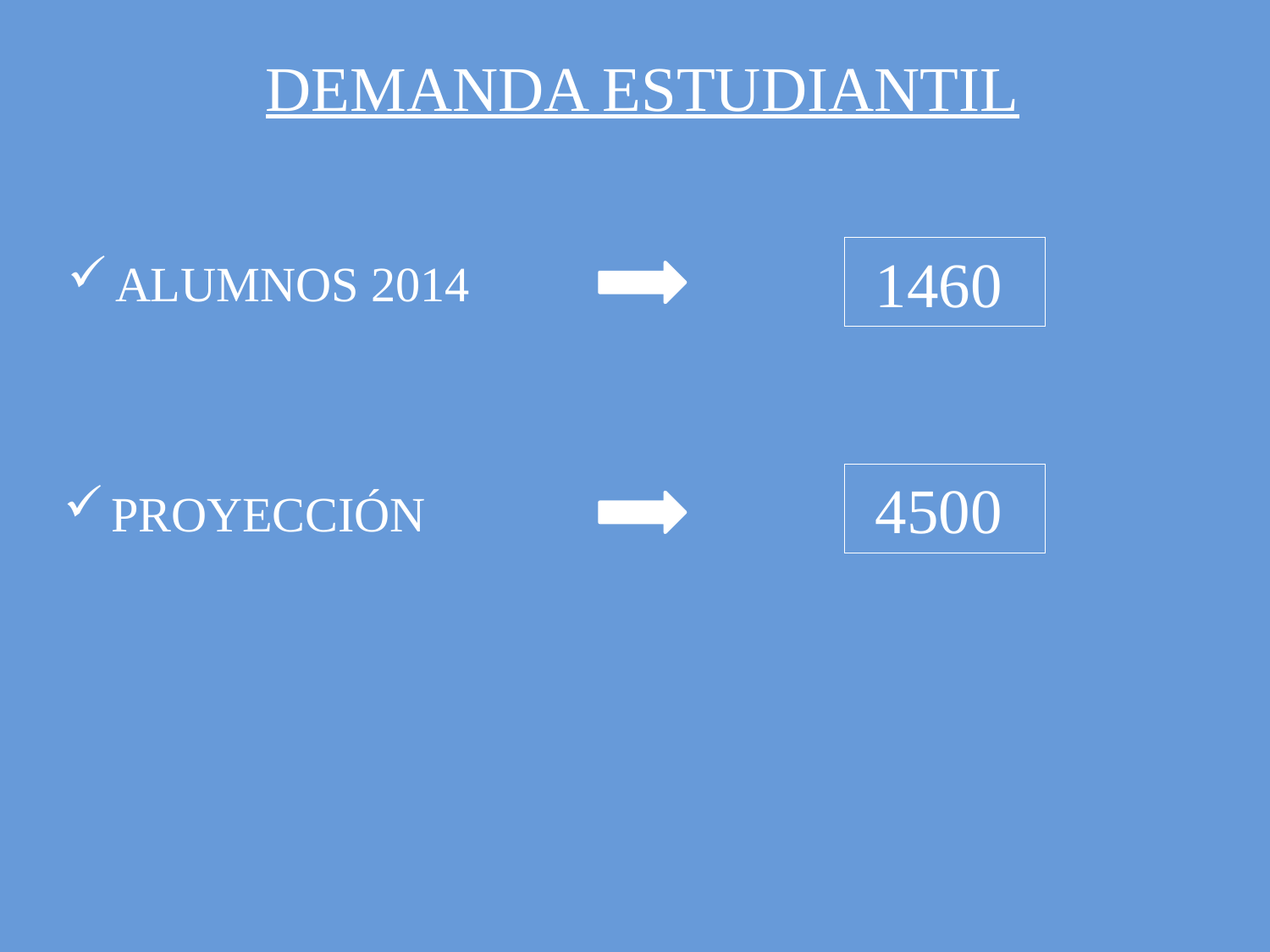

DEMANDA ESTUDIANTIL
1460
ALUMNOS 2014

4500
PROYECCIÓN